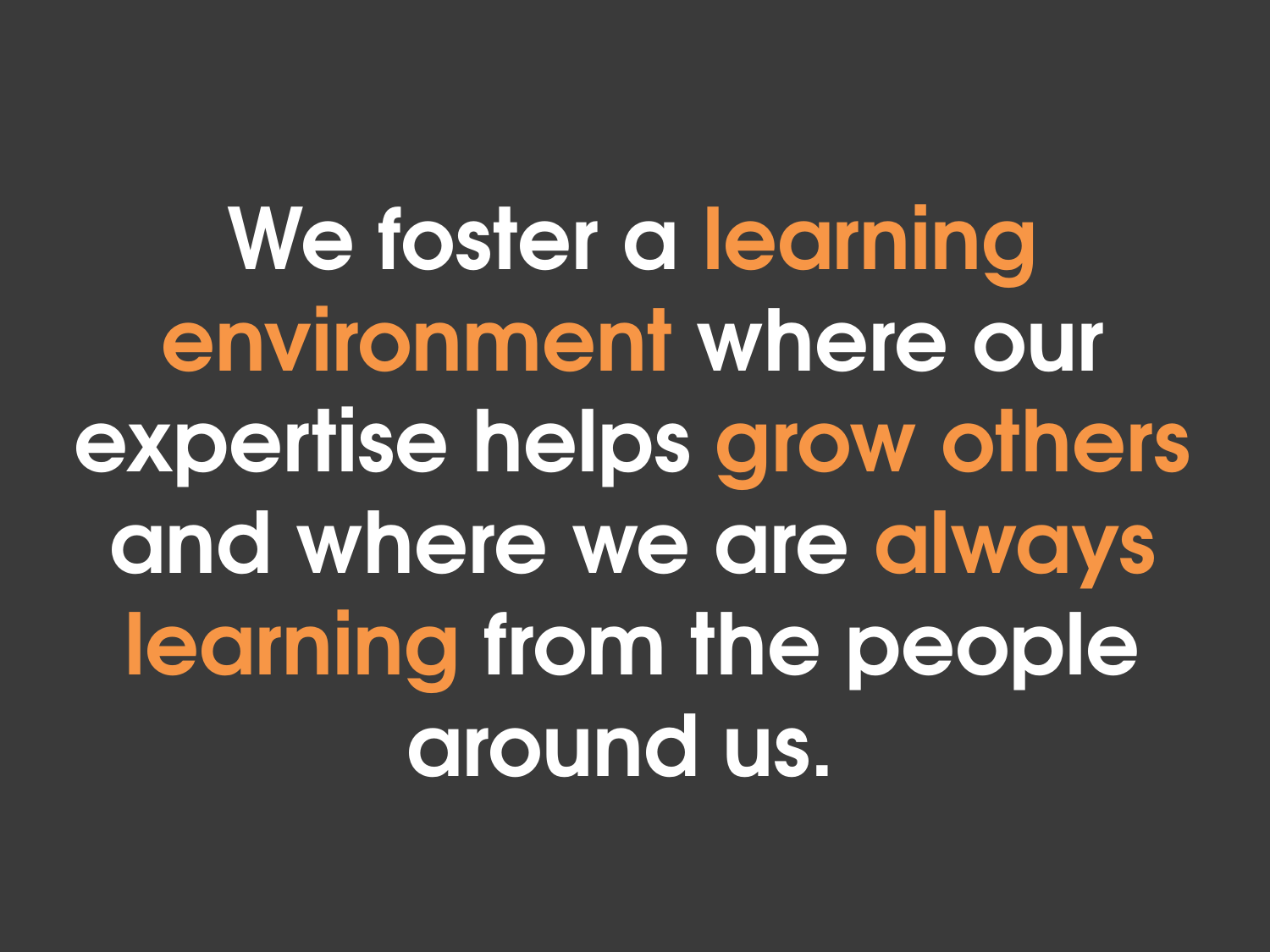

We foster a learning environment where our expertise helps grow others and where we are always learning from the people around us.